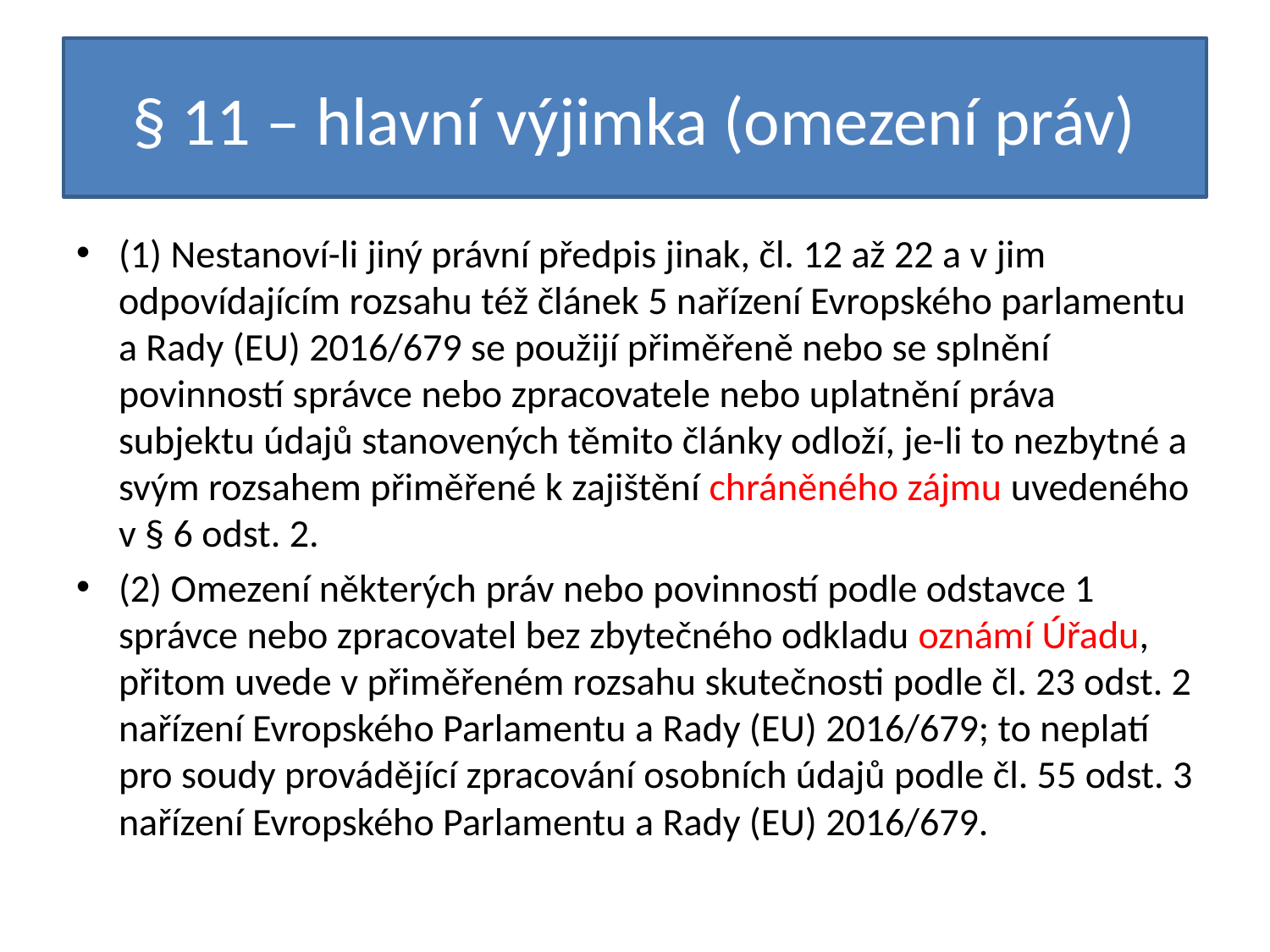

# § 11 – hlavní výjimka (omezení práv)
(1) Nestanoví-li jiný právní předpis jinak, čl. 12 až 22 a v jim odpovídajícím rozsahu též článek 5 nařízení Evropského parlamentu a Rady (EU) 2016/679 se použijí přiměřeně nebo se splnění povinností správce nebo zpracovatele nebo uplatnění práva subjektu údajů stanovených těmito články odloží, je-li to nezbytné a svým rozsahem přiměřené k zajištění chráněného zájmu uvedeného v § 6 odst. 2.
(2) Omezení některých práv nebo povinností podle odstavce 1 správce nebo zpracovatel bez zbytečného odkladu oznámí Úřadu, přitom uvede v přiměřeném rozsahu skutečnosti podle čl. 23 odst. 2 nařízení Evropského Parlamentu a Rady (EU) 2016/679; to neplatí pro soudy provádějící zpracování osobních údajů podle čl. 55 odst. 3 nařízení Evropského Parlamentu a Rady (EU) 2016/679.